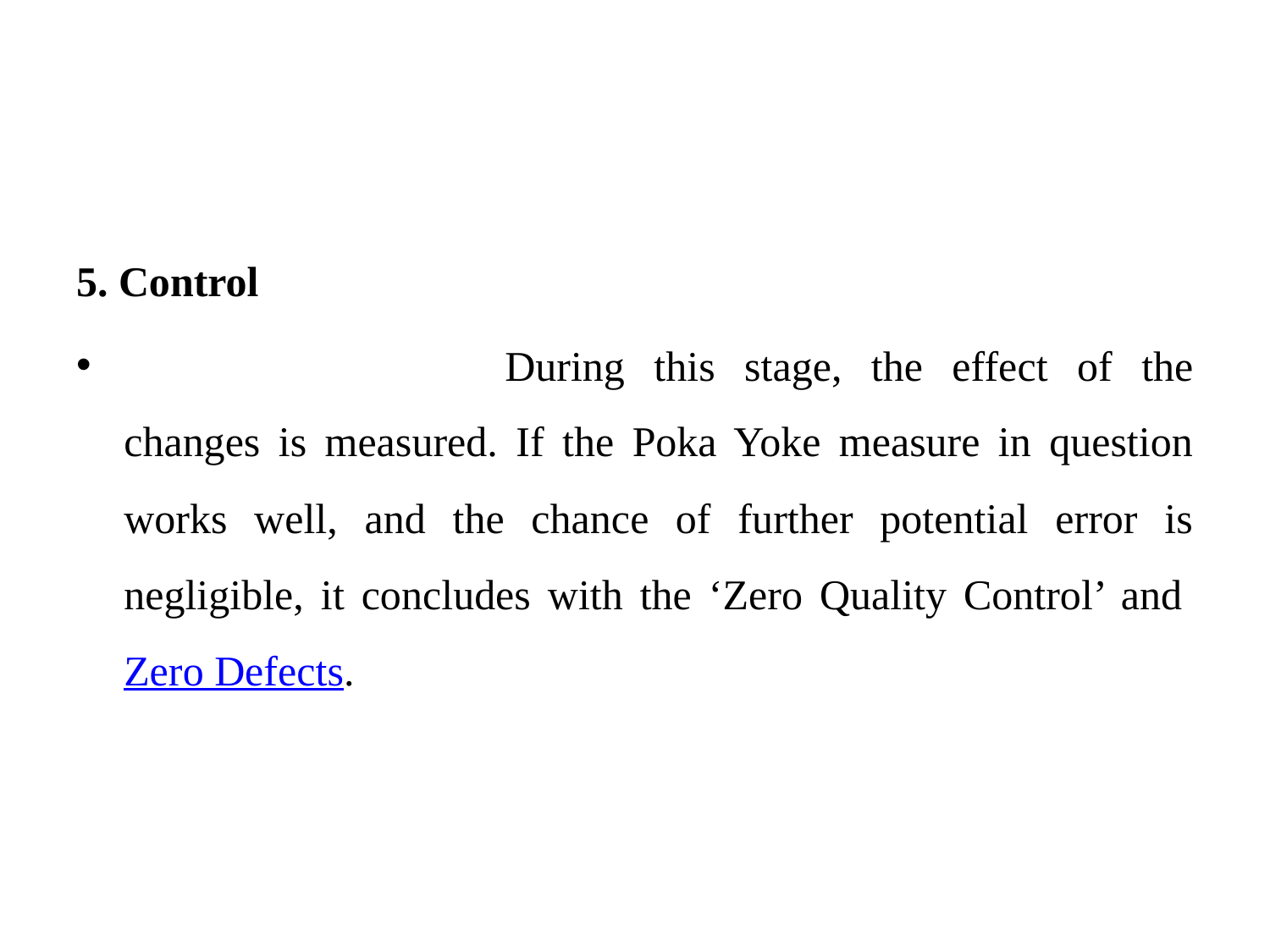

#
5. Control
			During this stage, the effect of the changes is measured. If the Poka Yoke measure in question works well, and the chance of further potential error is negligible, it concludes with the ‘Zero Quality Control’ and Zero Defects.